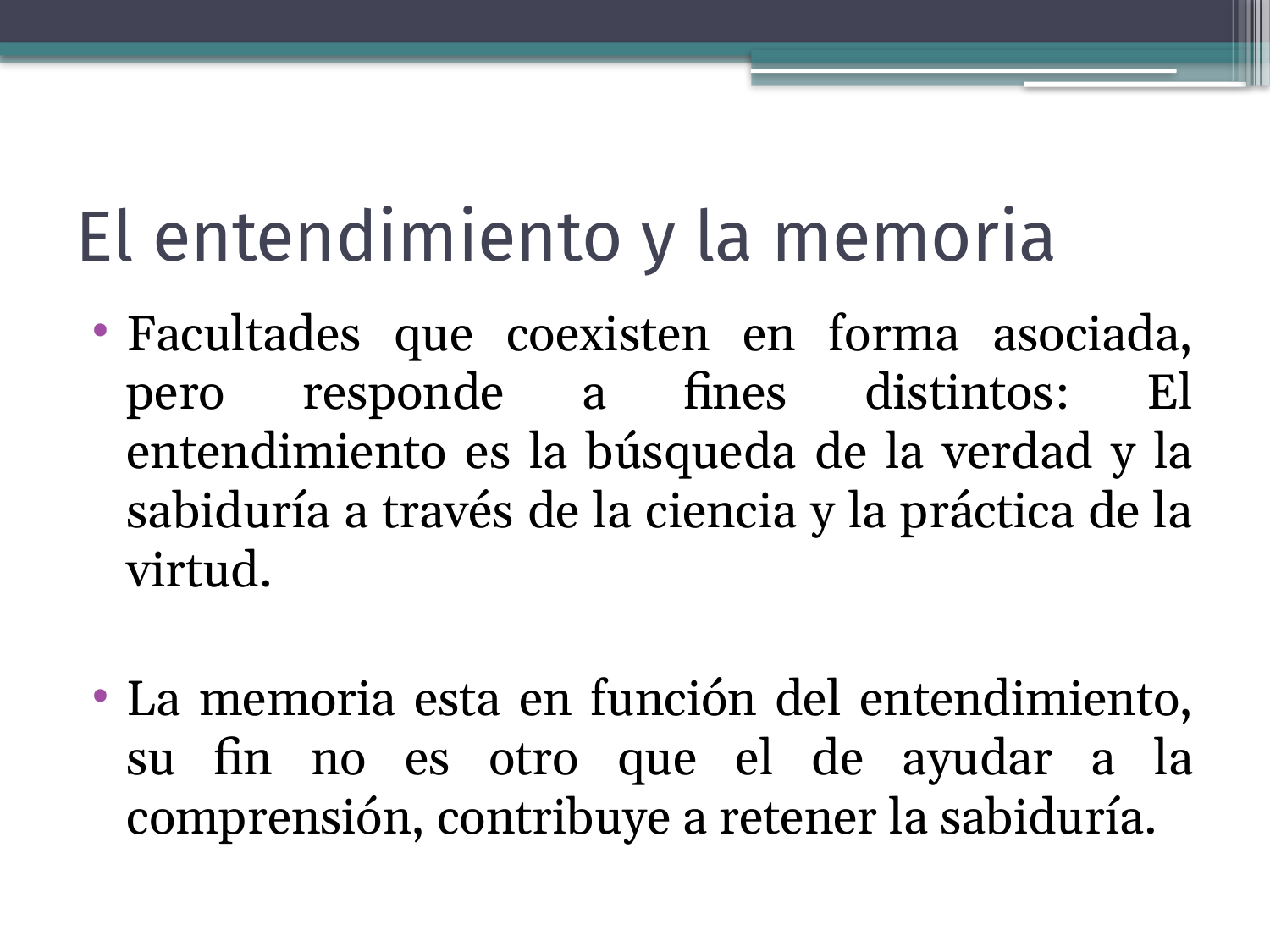

# El entendimiento y la memoria

Facultades que coexisten en forma asociada, pero responde a fines distintos: El entendimiento es la búsqueda de la verdad y la sabiduría a través de la ciencia y la práctica de la virtud.

La memoria esta en función del entendimiento, su fin no es otro que el de ayudar a la comprensión, contribuye a retener la sabiduría.